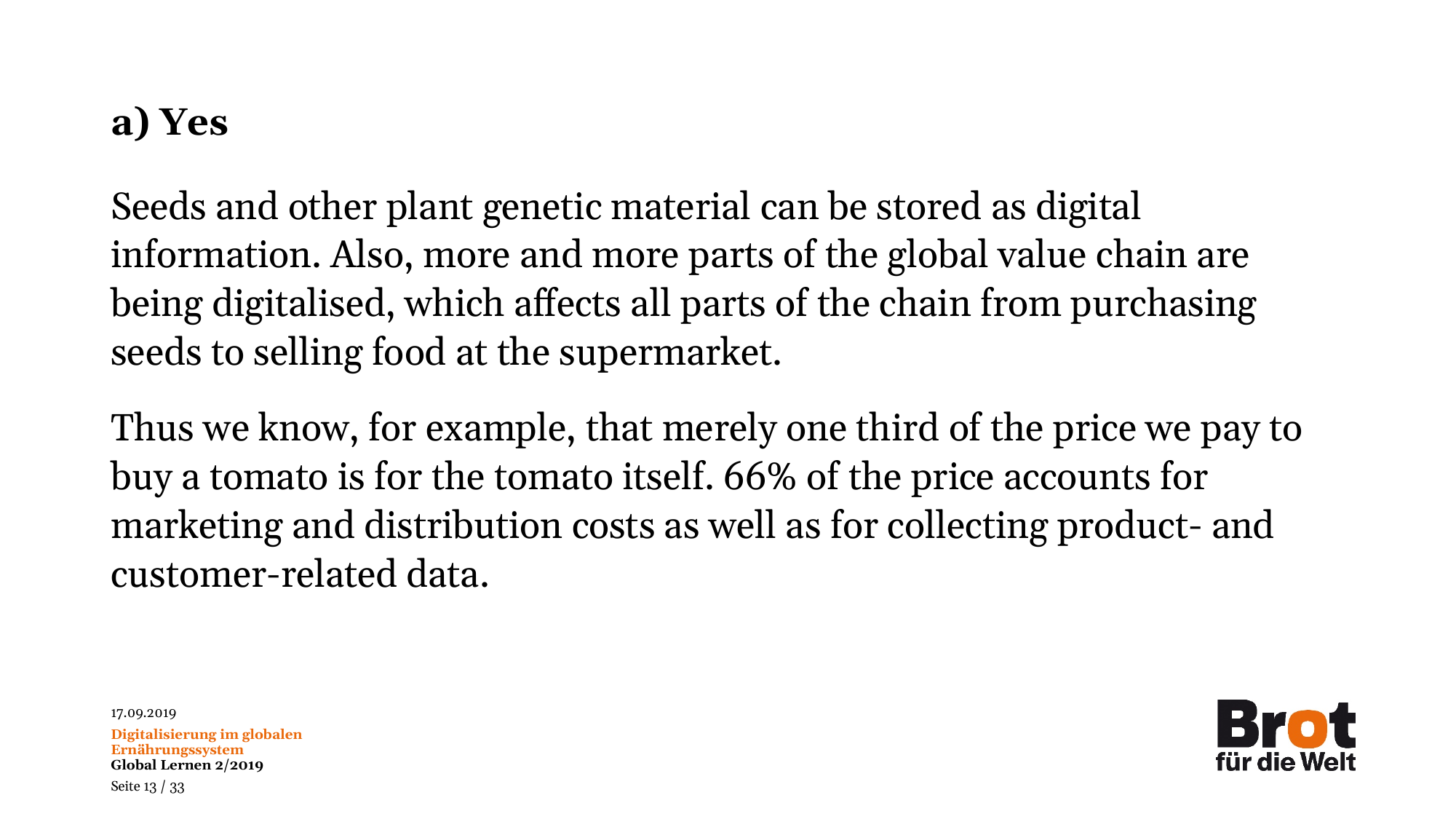

# a) Yes
Seeds and other plant genetic material can be stored as digital information. Also, more and more parts of the global value chain are being digitalised, which affects all parts of the chain from purchasing seeds to selling food at the supermarket.
Thus we know, for example, that merely one third of the price we pay to buy a tomato is for the tomato itself. 66% of the price accounts for marketing and distribution costs as well as for collecting product- and customer-related data.